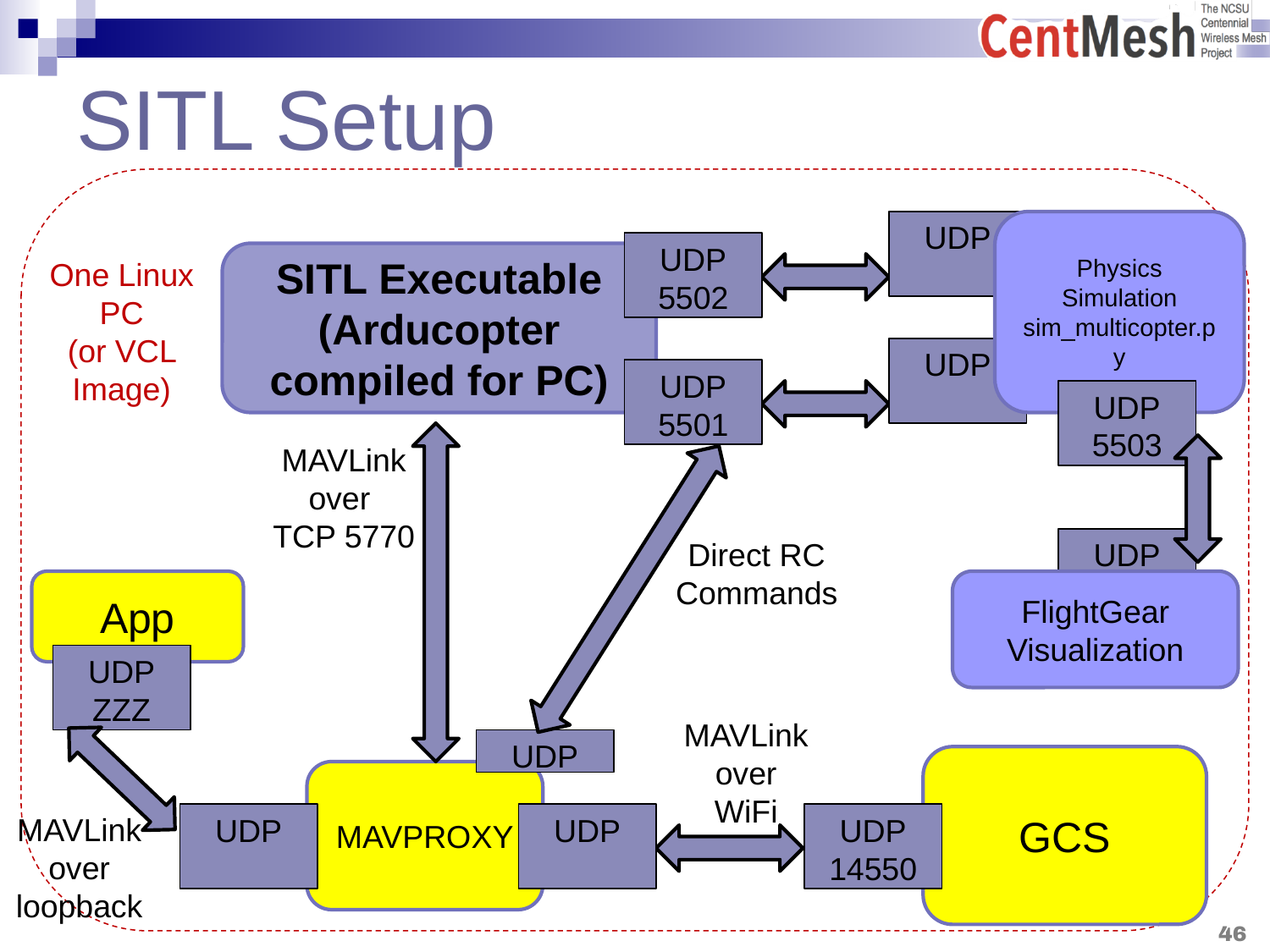

# SITL Setup

UDP
Physics Simulation
sim_multicopter.py
UDP
5502
SITL Executable (Arducopter compiled for PC)
One Linux PC
(or VCL Image)

UDP
UDP
5501

UDP
5503
MAVLink over
TCP 5770

Direct RC Commands
UDP

App
FlightGear
Visualization
UDP
ZZZ
MAVLink over
WiFi
UDP
GCS

MAVPROXY
MAVLink over
loopback
UDP
UDP
UDP
14550

         46